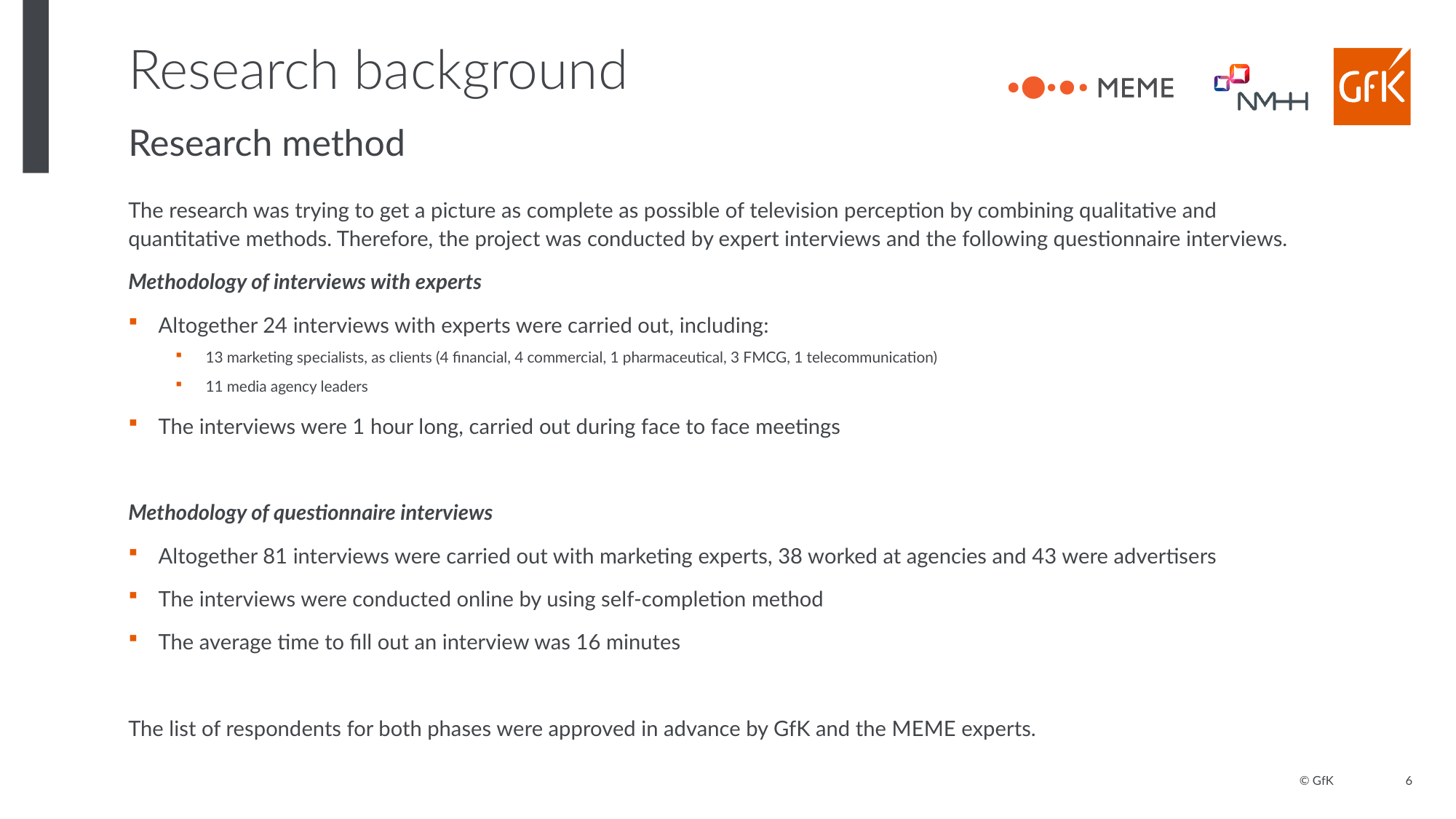

# Research background
Research method
The research was trying to get a picture as complete as possible of television perception by combining qualitative and quantitative methods. Therefore, the project was conducted by expert interviews and the following questionnaire interviews.
Methodology of interviews with experts
Altogether 24 interviews with experts were carried out, including:
13 marketing specialists, as clients (4 financial, 4 commercial, 1 pharmaceutical, 3 FMCG, 1 telecommunication)
11 media agency leaders
The interviews were 1 hour long, carried out during face to face meetings

Methodology of questionnaire interviews
Altogether 81 interviews were carried out with marketing experts, 38 worked at agencies and 43 were advertisers
The interviews were conducted online by using self-completion method
The average time to fill out an interview was 16 minutes

The list of respondents for both phases were approved in advance by GfK and the MEME experts.
6